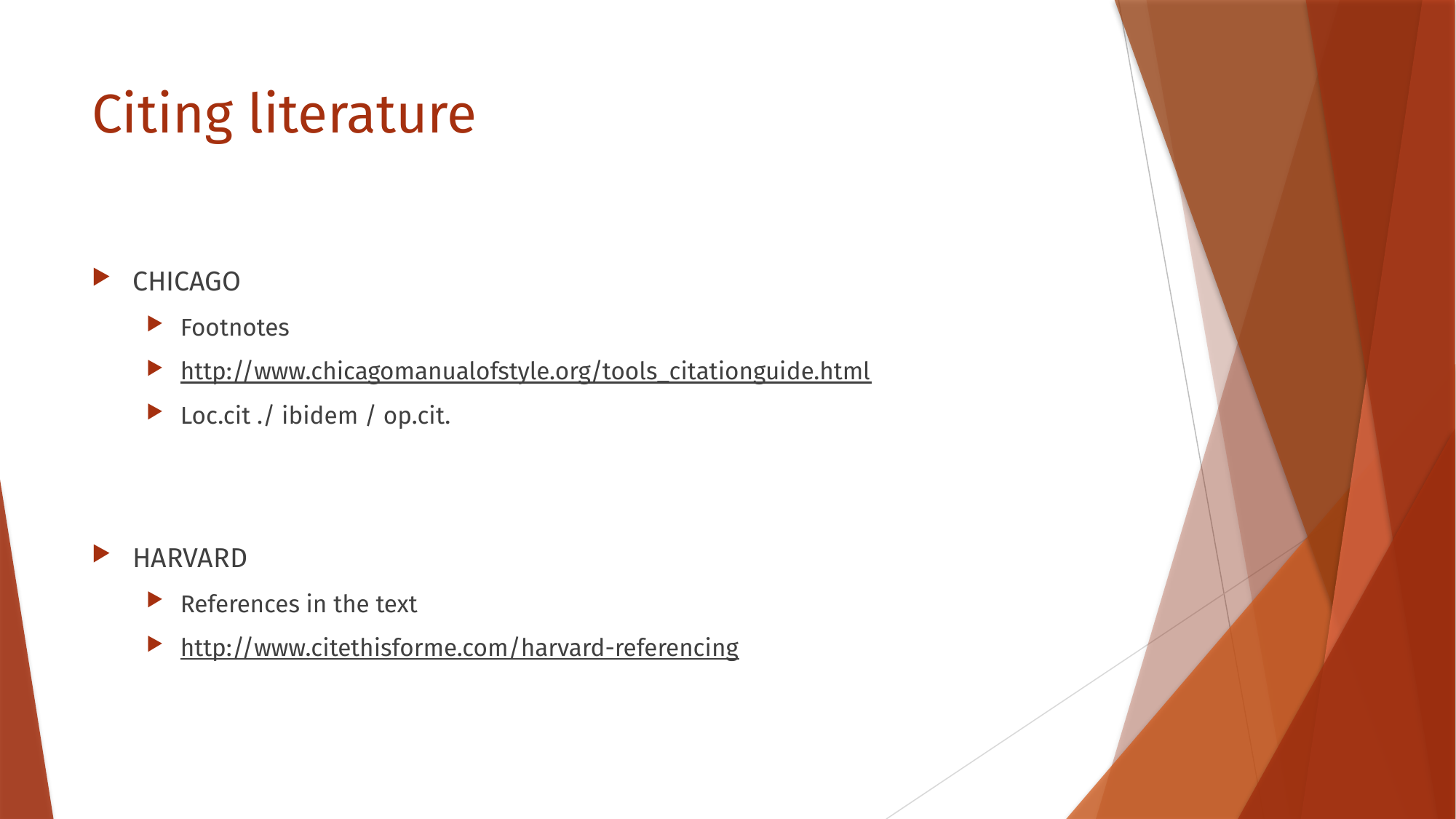

# Citing literature
CHICAGO
Footnotes
http://www.chicagomanualofstyle.org/tools_citationguide.html
Loc.cit ./ ibidem / op.cit.

HARVARD
References in the text
http://www.citethisforme.com/harvard-referencing